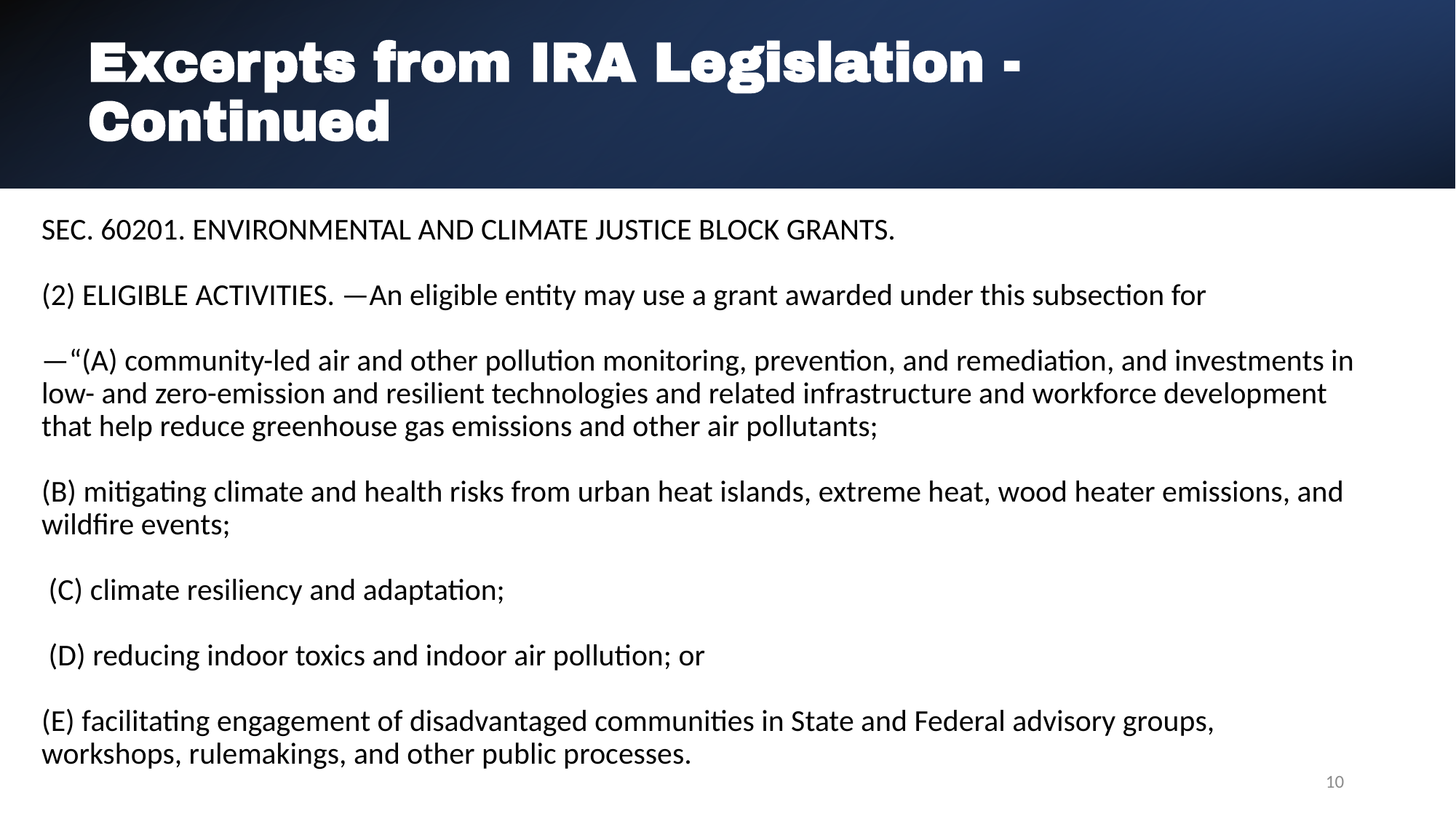

# Excerpts from IRA Legislation - Continued
SEC. 60201. ENVIRONMENTAL AND CLIMATE JUSTICE BLOCK GRANTS.

(2) ELIGIBLE ACTIVITIES. —An eligible entity may use a grant awarded under this subsection for

—“(A) community-led air and other pollution monitoring, prevention, and remediation, and investments in low- and zero-emission and resilient technologies and related infrastructure and workforce development that help reduce greenhouse gas emissions and other air pollutants;

(B) mitigating climate and health risks from urban heat islands, extreme heat, wood heater emissions, and wildfire events;

 (C) climate resiliency and adaptation;

 (D) reducing indoor toxics and indoor air pollution; or

(E) facilitating engagement of disadvantaged communities in State and Federal advisory groups, workshops, rulemakings, and other public processes.

10